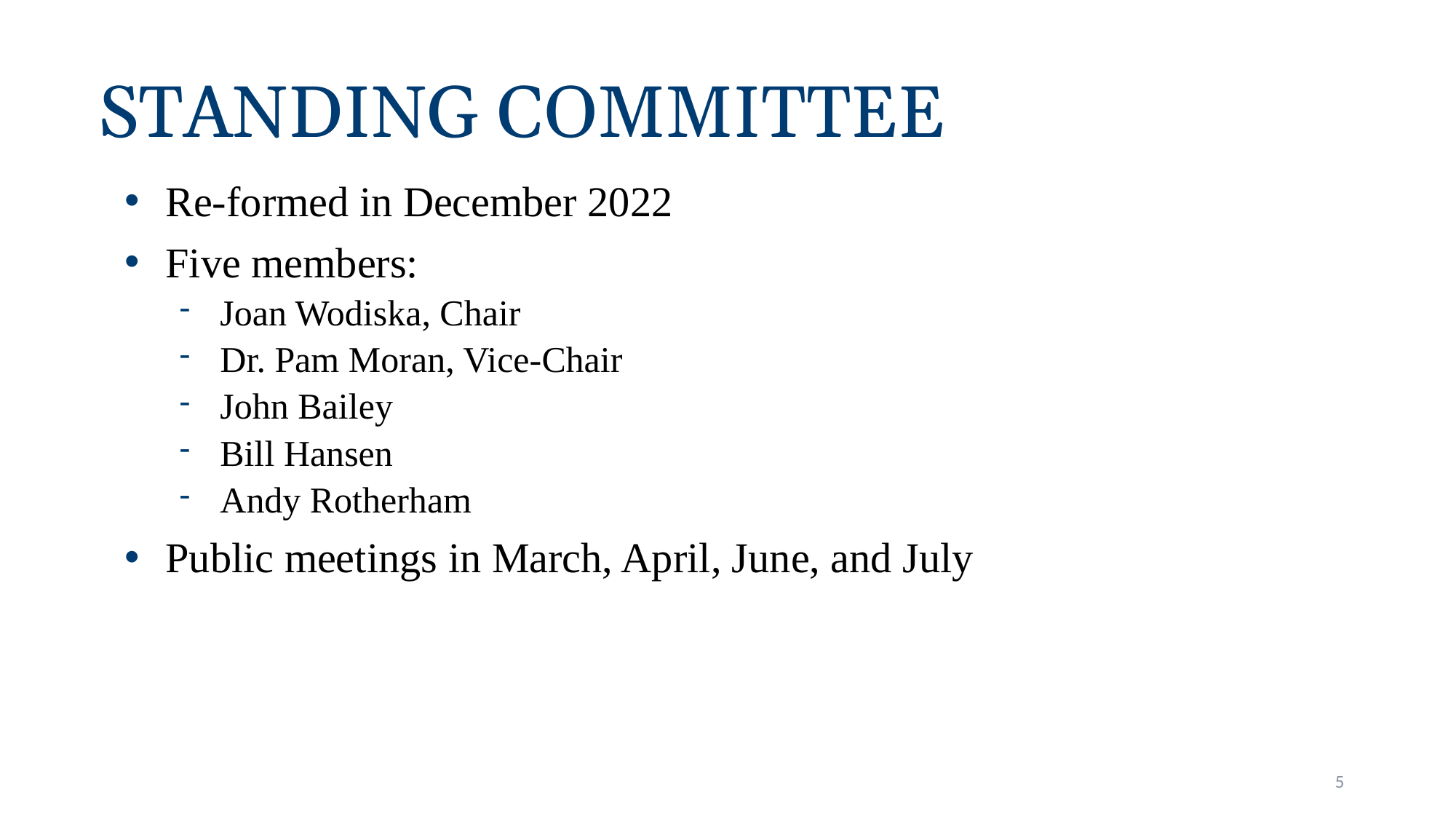

# Standing Committee
Re-formed in December 2022
Five members:
Joan Wodiska, Chair
Dr. Pam Moran, Vice-Chair
John Bailey
Bill Hansen
Andy Rotherham
Public meetings in March, April, June, and July
5